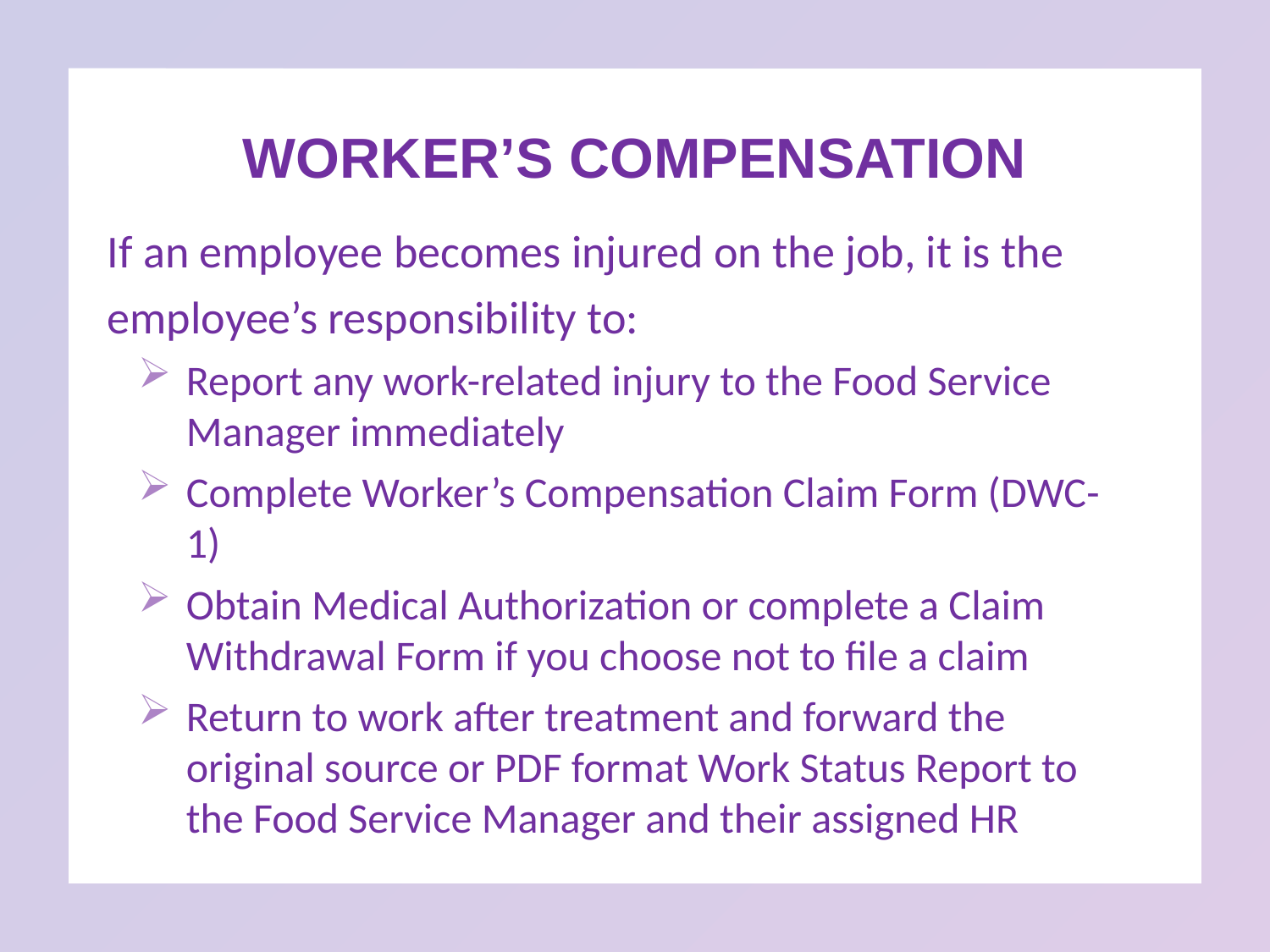

WORKER’S COMPENSATION
If an employee becomes injured on the job, it is the
employee’s responsibility to:

Report any work-related injury to the Food Service Manager immediately
Complete Worker’s Compensation Claim Form (DWC-1)
Obtain Medical Authorization or complete a Claim Withdrawal Form if you choose not to file a claim
Return to work after treatment and forward the original source or PDF format Work Status Report to the Food Service Manager and their assigned HR